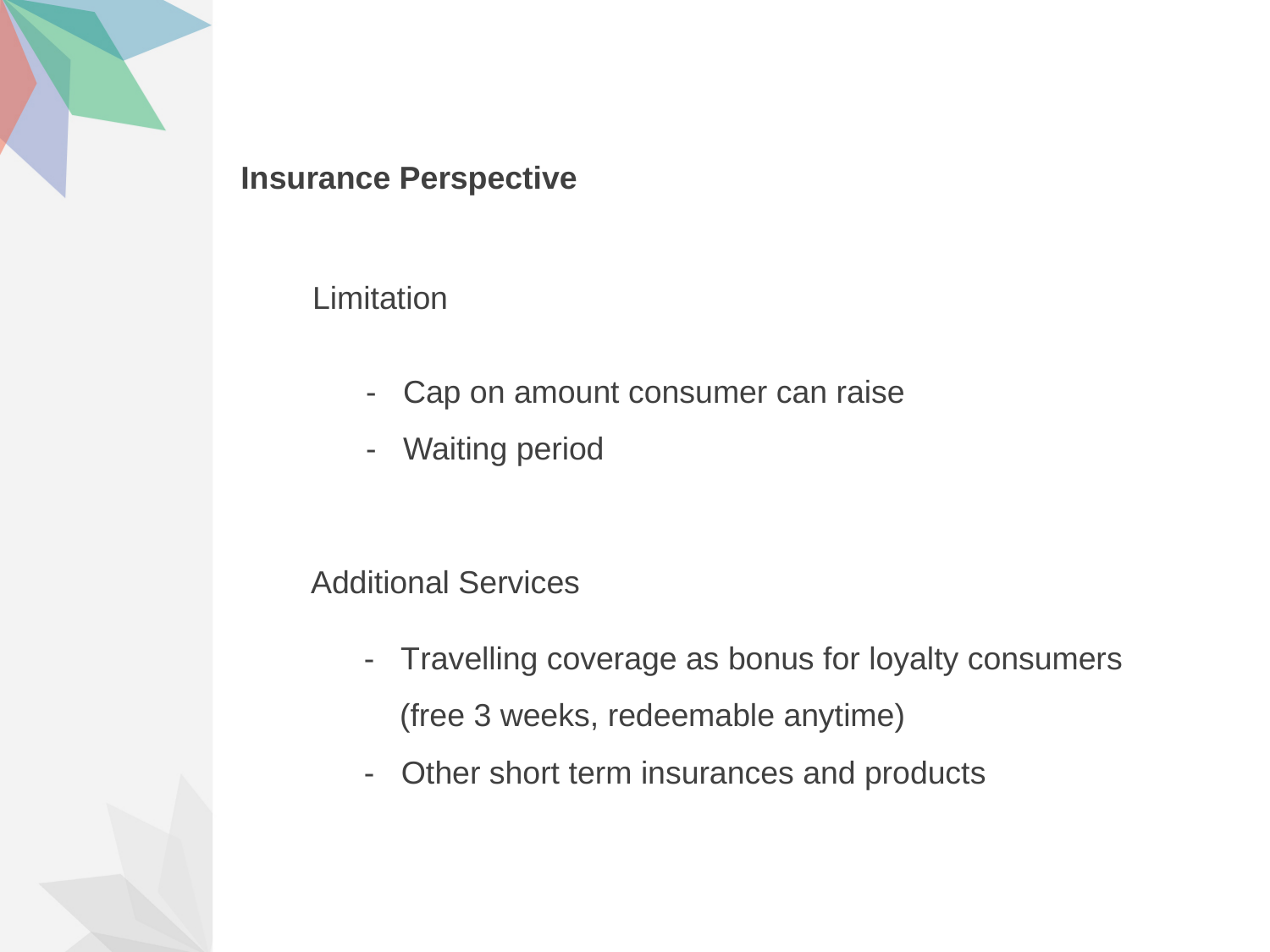

# Insurance Perspective
Limitation
    -   Cap on amount consumer can raise
    -   Waiting period

Additional Services
      -   Travelling coverage as bonus for loyalty consumers
          (free 3 weeks, redeemable anytime)
      -   Other short term insurances and products